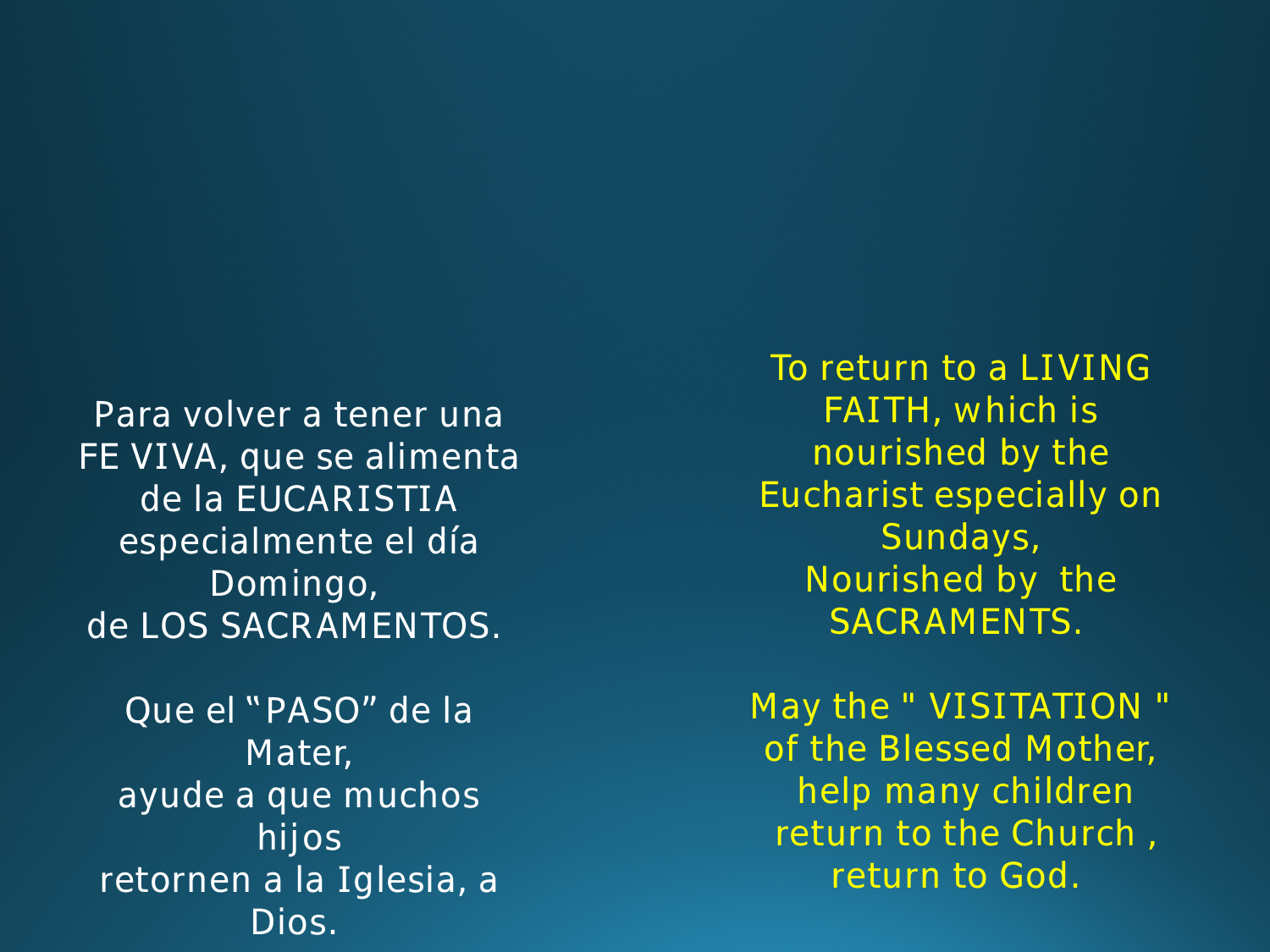

To return to a LIVING FAITH, which is nourished by the Eucharist especially on Sundays,
Nourished by  the SACRAMENTS.

May the " VISITATION " of the Blessed Mother,  help many children  return to the Church , return to God.
Para volver a tener una FE VIVA, que se alimenta de la EUCARISTIA especialmente el día Domingo,
de LOS SACRAMENTOS.

Que el “PASO” de la Mater,
ayude a que muchos hijos
retornen a la Iglesia, a Dios.